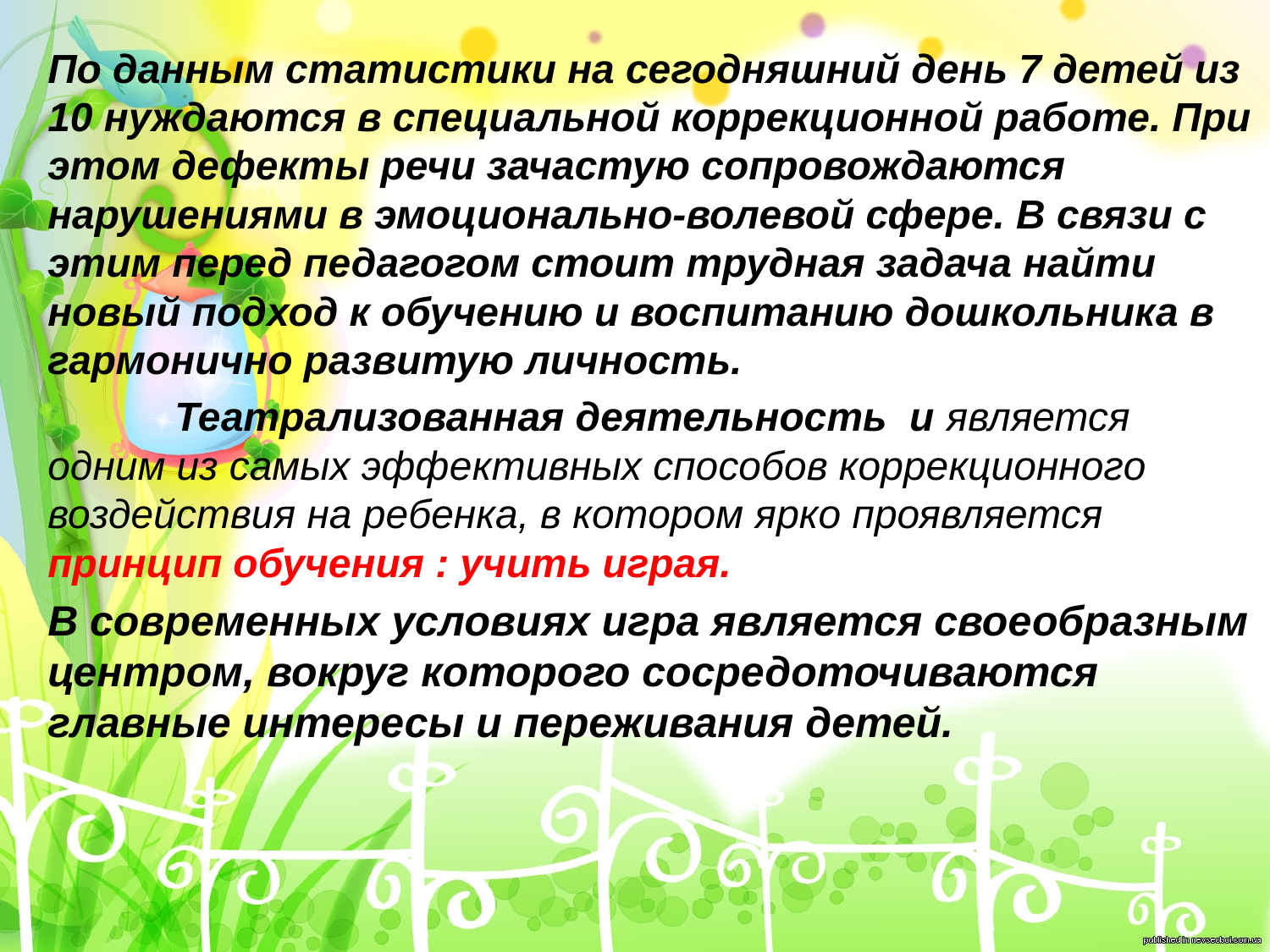

По данным статистики на сегодняшний день 7 детей из 10 нуждаются в специальной коррекционной работе. При этом дефекты речи зачастую сопровождаются нарушениями в эмоционально-волевой сфере. В связи с этим перед педагогом стоит трудная задача найти новый подход к обучению и воспитанию дошкольника в гармонично развитую личность.
	Театрализованная деятельность  и является одним из самых эффективных способов коррекционного воздействия на ребенка, в котором ярко проявляется  принцип обучения : учить играя.
В современных условиях игра является своеобразным центром, вокруг которого сосредоточиваются главные интересы и переживания детей.